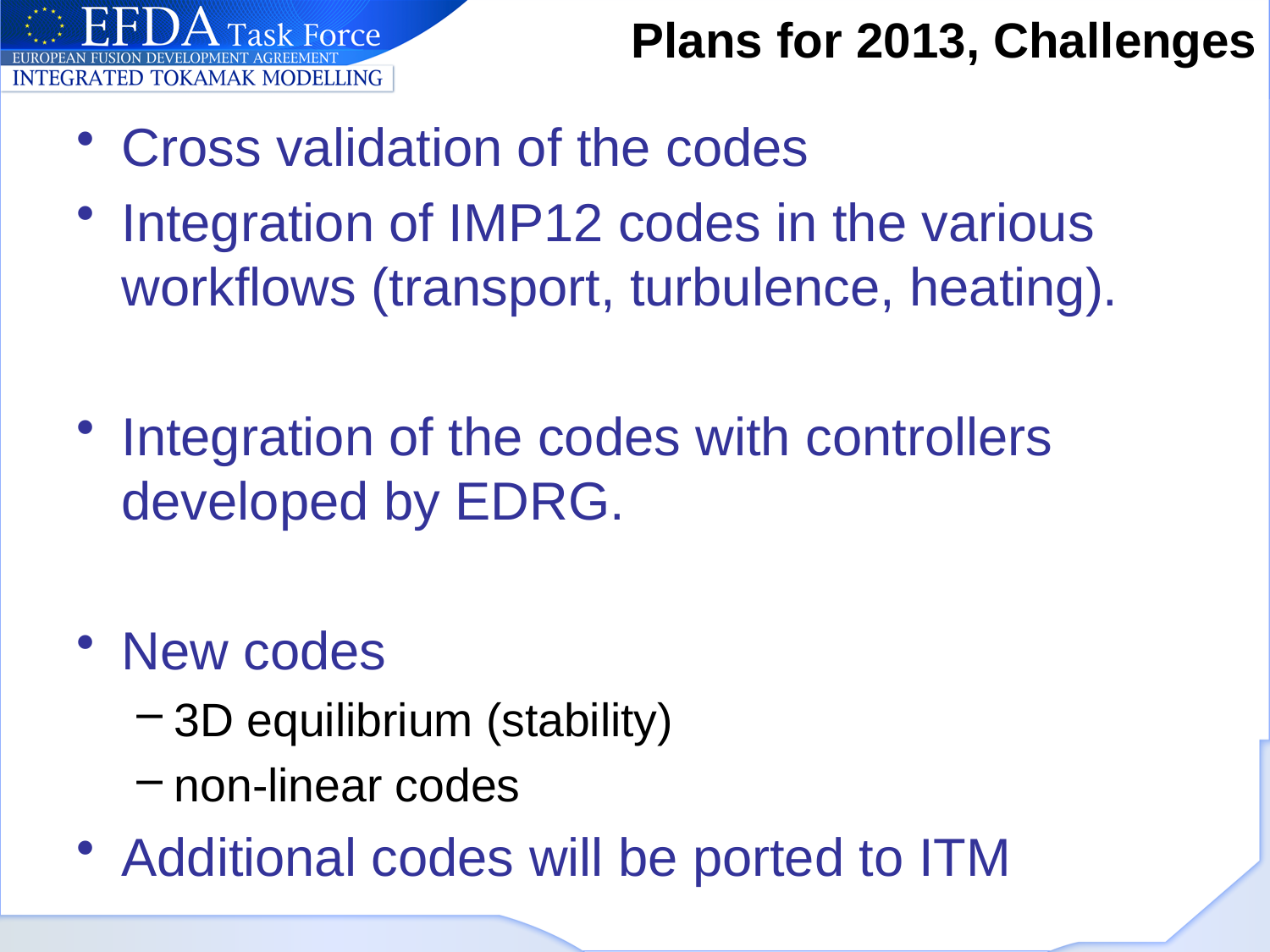

# Plans for 2013, Challenges
Cross validation of the codes
Integration of IMP12 codes in the various workflows (transport, turbulence, heating).

Integration of the codes with controllers developed by EDRG.

New codes
3D equilibrium (stability)
non-linear codes
Additional codes will be ported to ITM